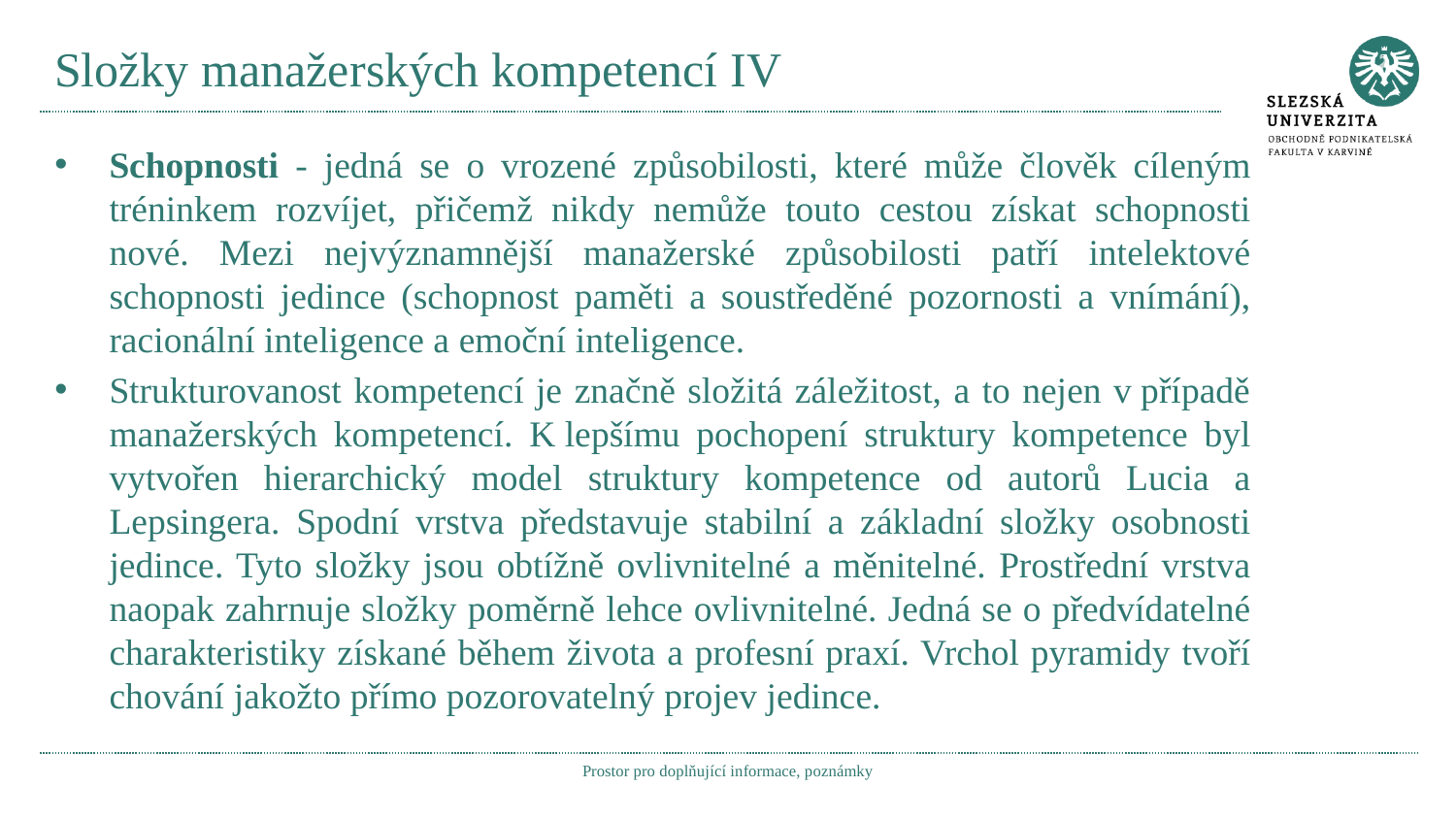

# Složky manažerských kompetencí IV
Schopnosti - jedná se o vrozené způsobilosti, které může člověk cíleným tréninkem rozvíjet, přičemž nikdy nemůže touto cestou získat schopnosti nové. Mezi nejvýznamnější manažerské způsobilosti patří intelektové schopnosti jedince (schopnost paměti a soustředěné pozornosti a vnímání), racionální inteligence a emoční inteligence.
Strukturovanost kompetencí je značně složitá záležitost, a to nejen v případě manažerských kompetencí. K lepšímu pochopení struktury kompetence byl vytvořen hierarchický model struktury kompetence od autorů Lucia a Lepsingera. Spodní vrstva představuje stabilní a základní složky osobnosti jedince. Tyto složky jsou obtížně ovlivnitelné a měnitelné. Prostřední vrstva naopak zahrnuje složky poměrně lehce ovlivnitelné. Jedná se o předvídatelné charakteristiky získané během života a profesní praxí. Vrchol pyramidy tvoří chování jakožto přímo pozorovatelný projev jedince.

Prostor pro doplňující informace, poznámky